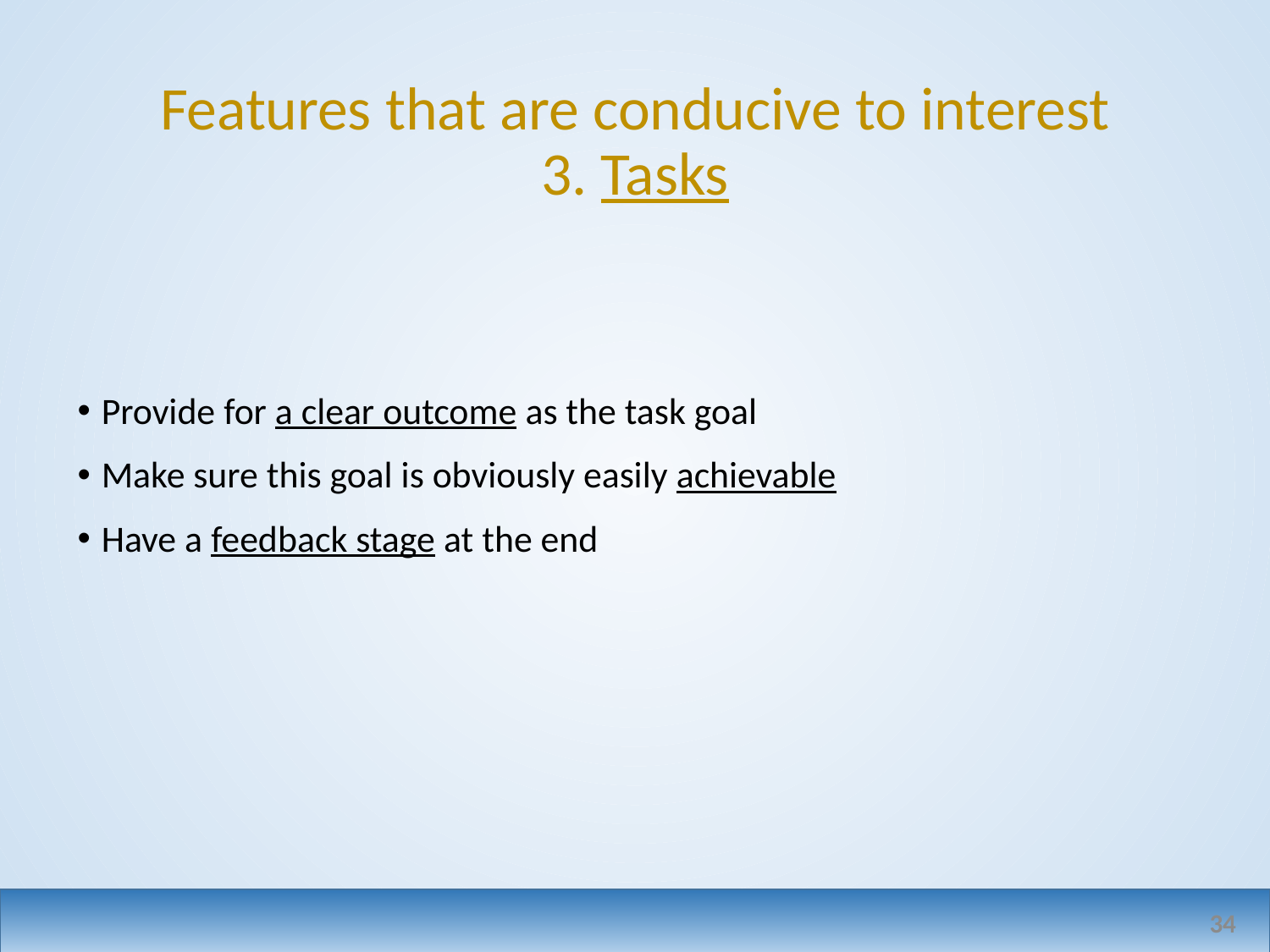

# Features that are conducive to interest 3. Tasks
Provide for a clear outcome as the task goal
Make sure this goal is obviously easily achievable
Have a feedback stage at the end
34